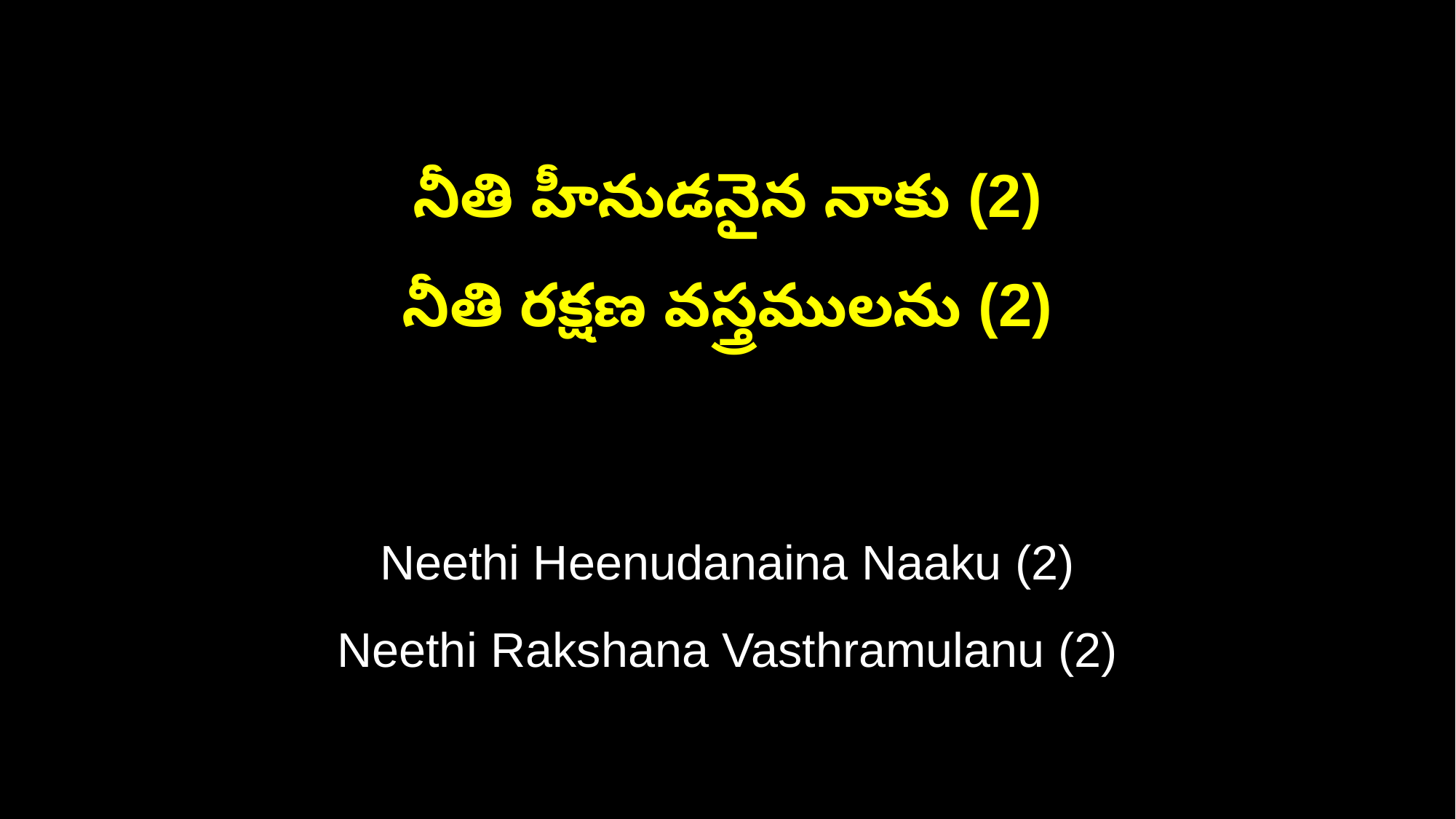

నీతి హీనుడనైన నాకు (2)
నీతి రక్షణ వస్త్రములను (2)
Neethi Heenudanaina Naaku (2)
Neethi Rakshana Vasthramulanu (2)